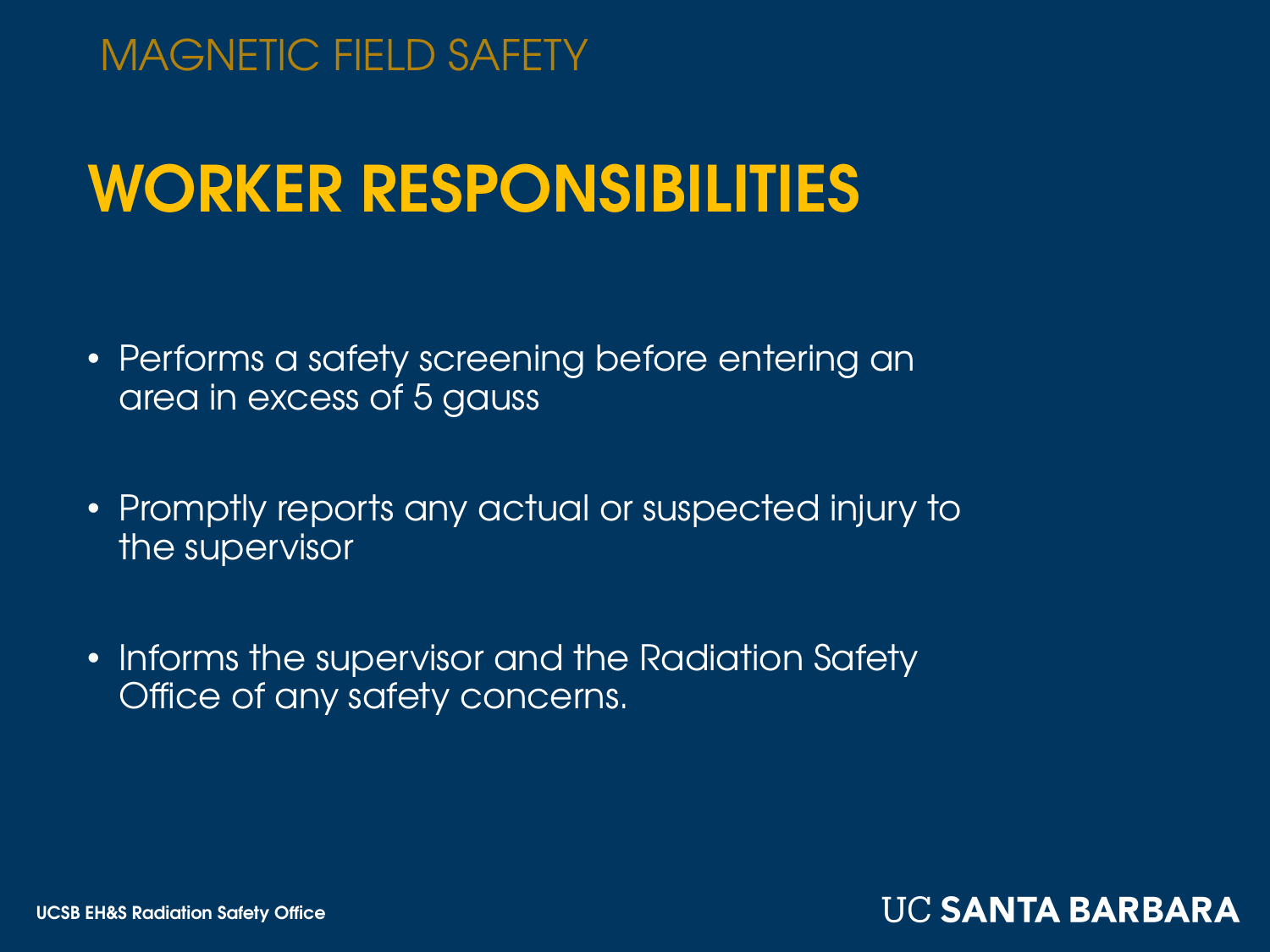

# Magnetic field safety
Worker Responsibilities
Performs a safety screening before entering an area in excess of 5 gauss

Promptly reports any actual or suspected injury to the supervisor

Informs the supervisor and the Radiation Safety Office of any safety concerns.

UCSB EH&S Radiation Safety Office